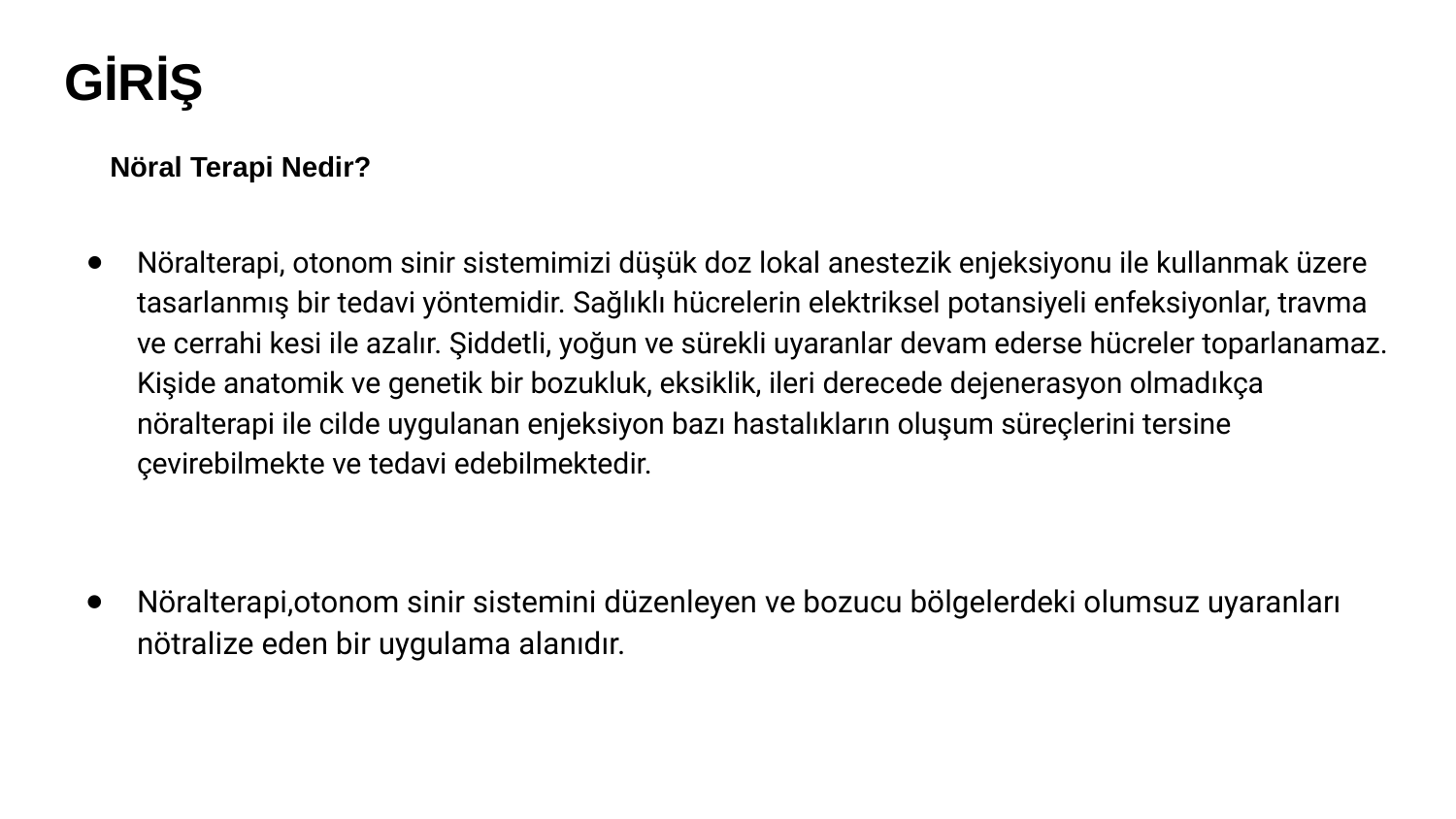

# GİRİŞ
Nöral Terapi Nedir?

Nöralterapi, otonom sinir sistemimizi düşük doz lokal anestezik enjeksiyonu ile kullanmak üzere tasarlanmış bir tedavi yöntemidir. Sağlıklı hücrelerin elektriksel potansiyeli enfeksiyonlar, travma ve cerrahi kesi ile azalır. Şiddetli, yoğun ve sürekli uyaranlar devam ederse hücreler toparlanamaz. Kişide anatomik ve genetik bir bozukluk, eksiklik, ileri derecede dejenerasyon olmadıkça nöralterapi ile cilde uygulanan enjeksiyon bazı hastalıkların oluşum süreçlerini tersine çevirebilmekte ve tedavi edebilmektedir.

Nöralterapi,otonom sinir sistemini düzenleyen ve bozucu bölgelerdeki olumsuz uyaranları nötralize eden bir uygulama alanıdır.